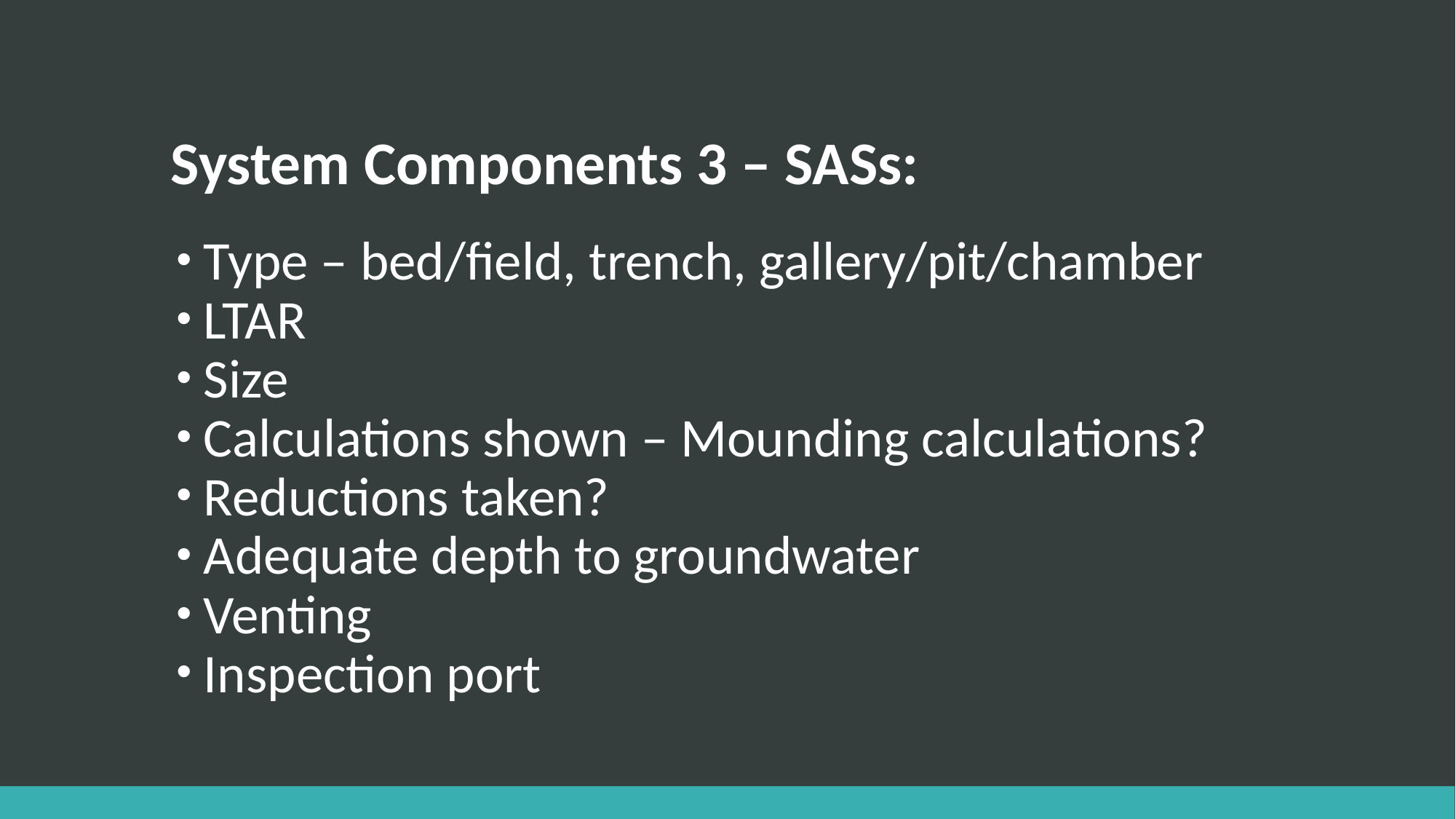

# System Components 3 – SASs:
Type – bed/field, trench, gallery/pit/chamber
LTAR
Size
Calculations shown – Mounding calculations?
Reductions taken?
Adequate depth to groundwater
Venting
Inspection port